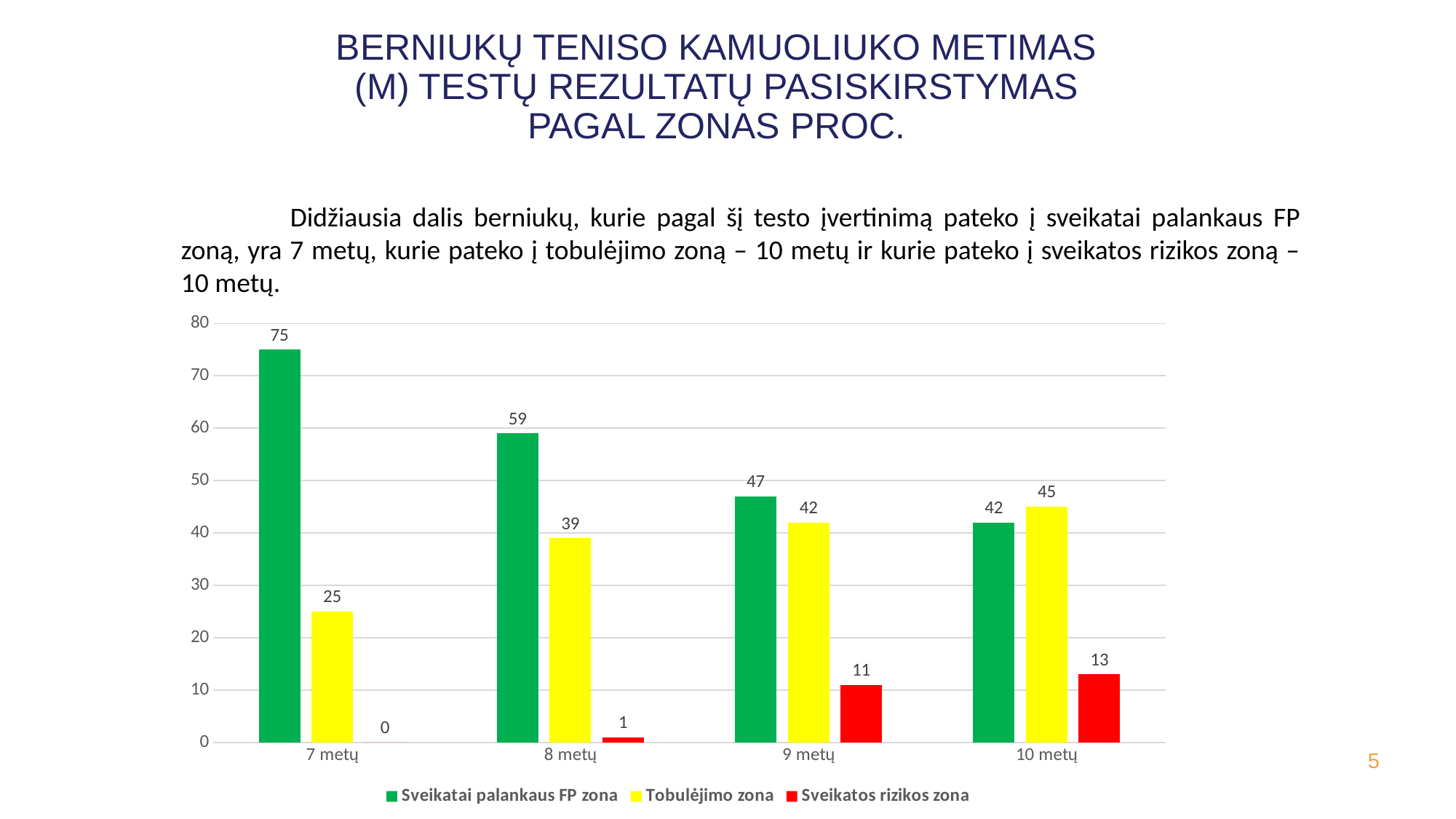

# Berniukų teniso kamuoliuko metimas (m) testų rezultatų pasiskirstymas pagal zonas proc.
	Didžiausia dalis berniukų, kurie pagal šį testo įvertinimą pateko į sveikatai palankaus FP zoną, yra 7 metų, kurie pateko į tobulėjimo zoną – 10 metų ir kurie pateko į sveikatos rizikos zoną – 10 metų.

### Chart

| Category | Sveikatai palankaus FP zona | Tobulėjimo zona | Sveikatos rizikos zona |
|---|---|---|---|
| 7 metų | 75.0 | 25.0 | 0.0 |
| 8 metų | 59.0 | 39.0 | 1.0 |
| 9 metų | 47.0 | 42.0 | 11.0 |
| 10 metų | 42.0 | 45.0 | 13.0 |
5